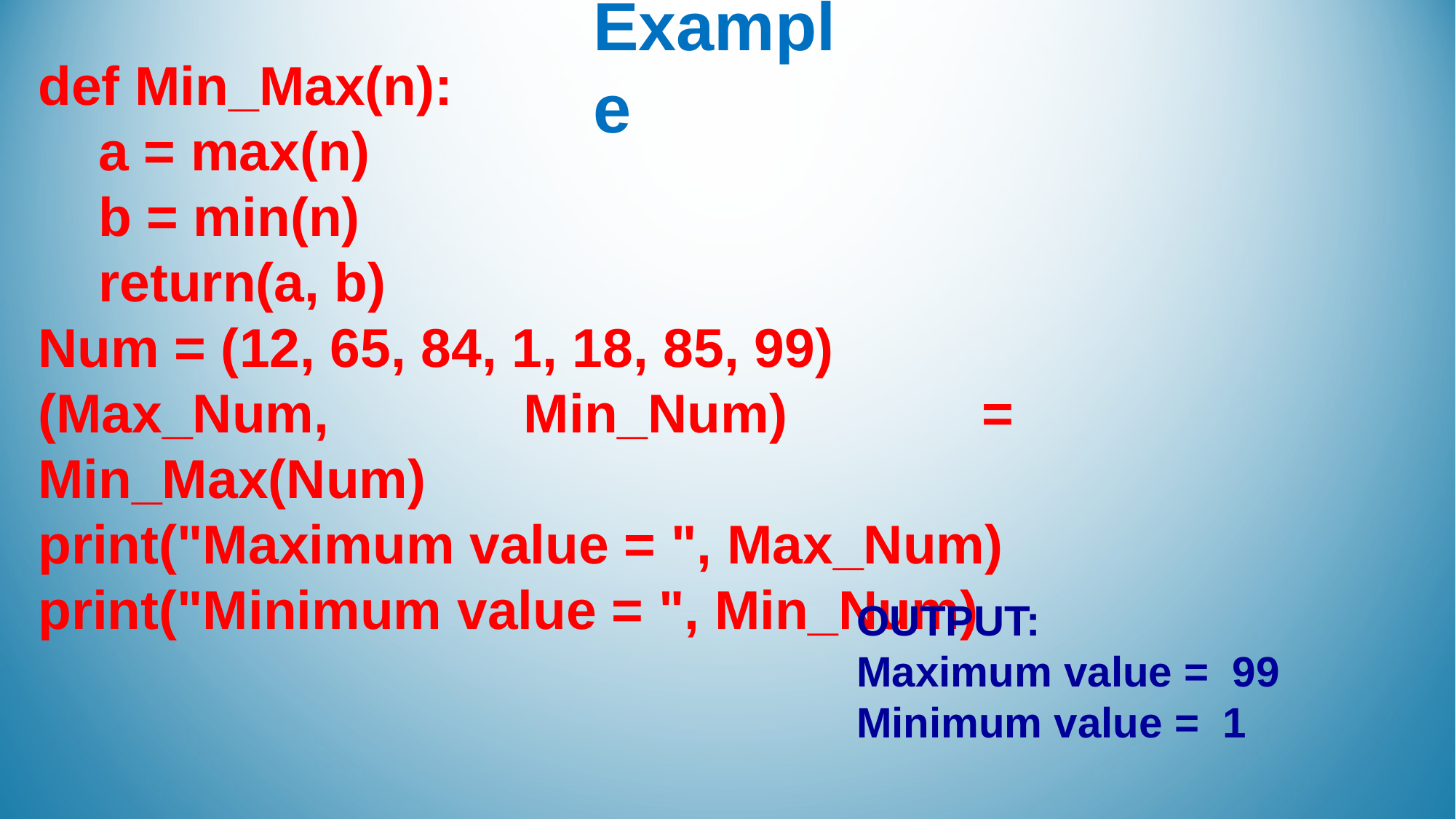

Example
def Min_Max(n):
    a = max(n)
    b = min(n)
    return(a, b)
Num = (12, 65, 84, 1, 18, 85, 99)
(Max_Num, Min_Num) = Min_Max(Num)
print("Maximum value = ", Max_Num)
print("Minimum value = ", Min_Num)
OUTPUT:
Maximum value =  99
Minimum value =  1